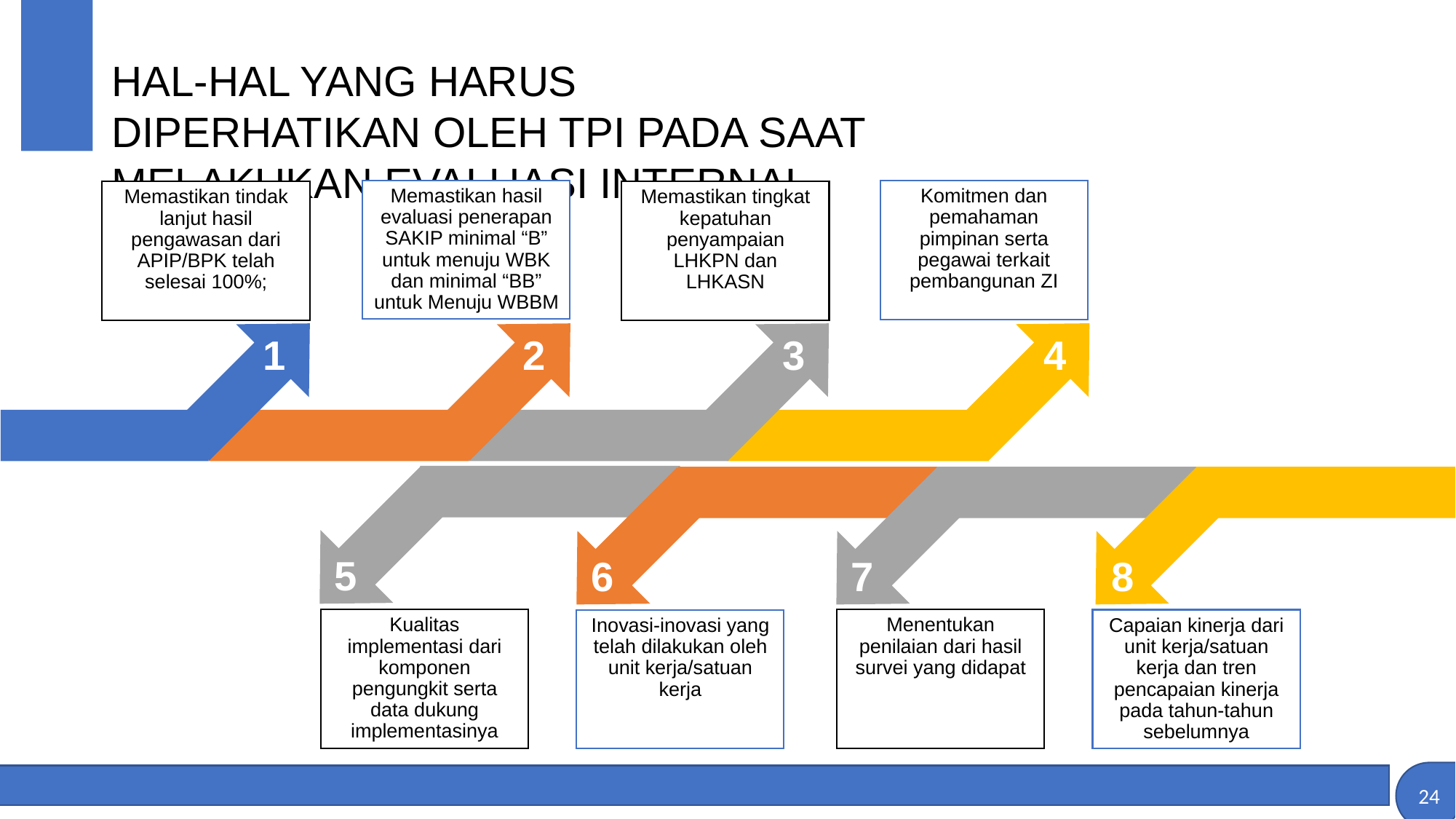

HAL-HAL YANG HARUS DIPERHATIKAN OLEH TPI PADA SAAT MELAKUKAN EVALUASI INTERNAL
Memastikan hasil evaluasi penerapan SAKIP minimal “B” untuk menuju WBK dan minimal “BB” untuk Menuju WBBM
Komitmen dan pemahaman pimpinan serta pegawai terkait pembangunan ZI
Memastikan tindak lanjut hasil pengawasan dari APIP/BPK telah selesai 100%;
Memastikan tingkat kepatuhan penyampaian LHKPN dan LHKASN
1
2
3
4

5
7
8
6
Menentukan penilaian dari hasil survei yang didapat
Kualitas implementasi dari komponen pengungkit serta data dukung implementasinya
Capaian kinerja dari unit kerja/satuan kerja dan tren pencapaian kinerja pada tahun-tahun sebelumnya
Inovasi-inovasi yang telah dilakukan oleh unit kerja/satuan kerja
24